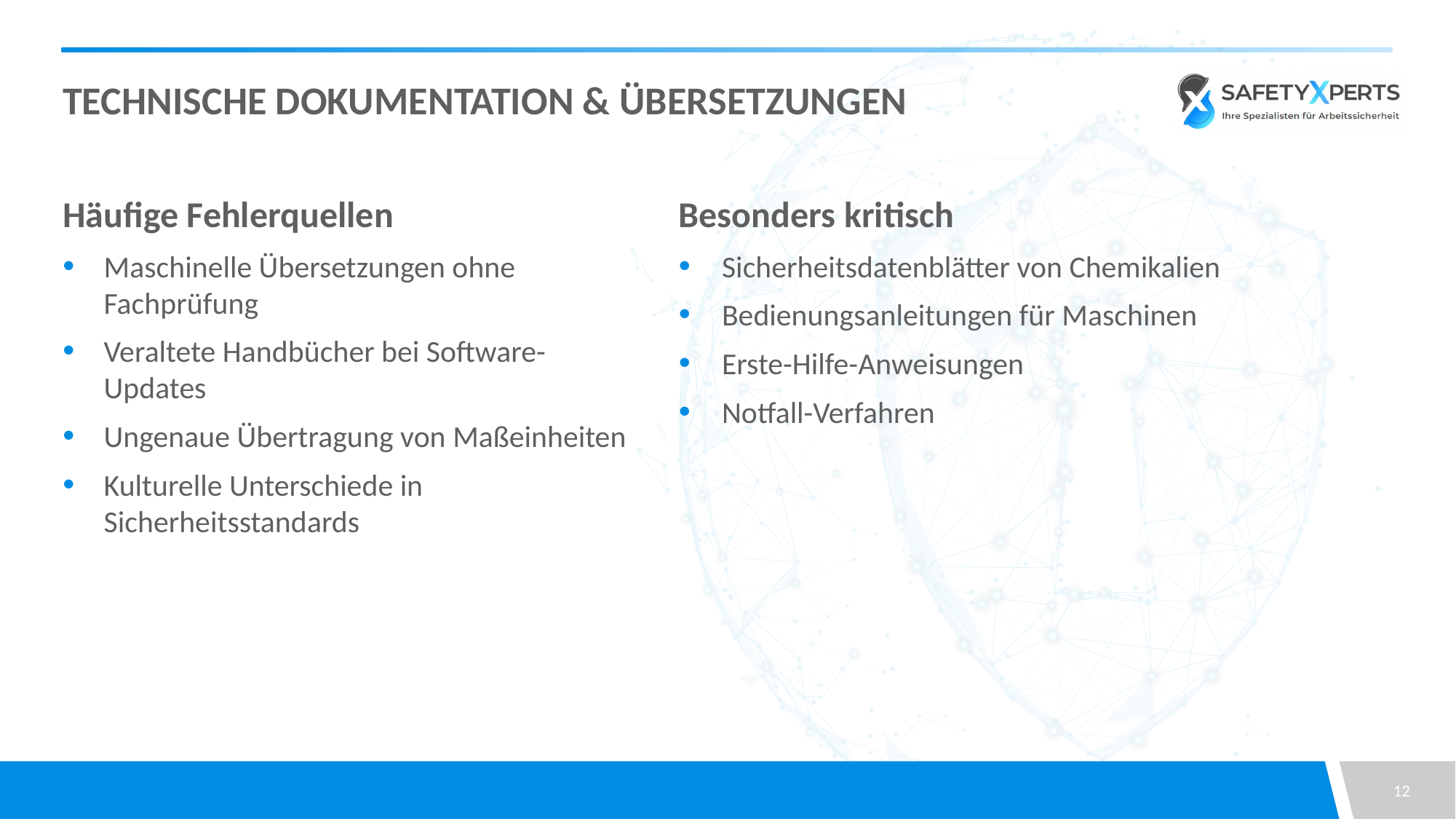

# Technische Dokumentation & Übersetzungen
Häufige Fehlerquellen
Maschinelle Übersetzungen ohne Fachprüfung
Veraltete Handbücher bei Software-Updates
Ungenaue Übertragung von Maßeinheiten
Kulturelle Unterschiede in Sicherheitsstandards

Besonders kritisch
Sicherheitsdatenblätter von Chemikalien
Bedienungsanleitungen für Maschinen
Erste-Hilfe-Anweisungen
Notfall-Verfahren

12